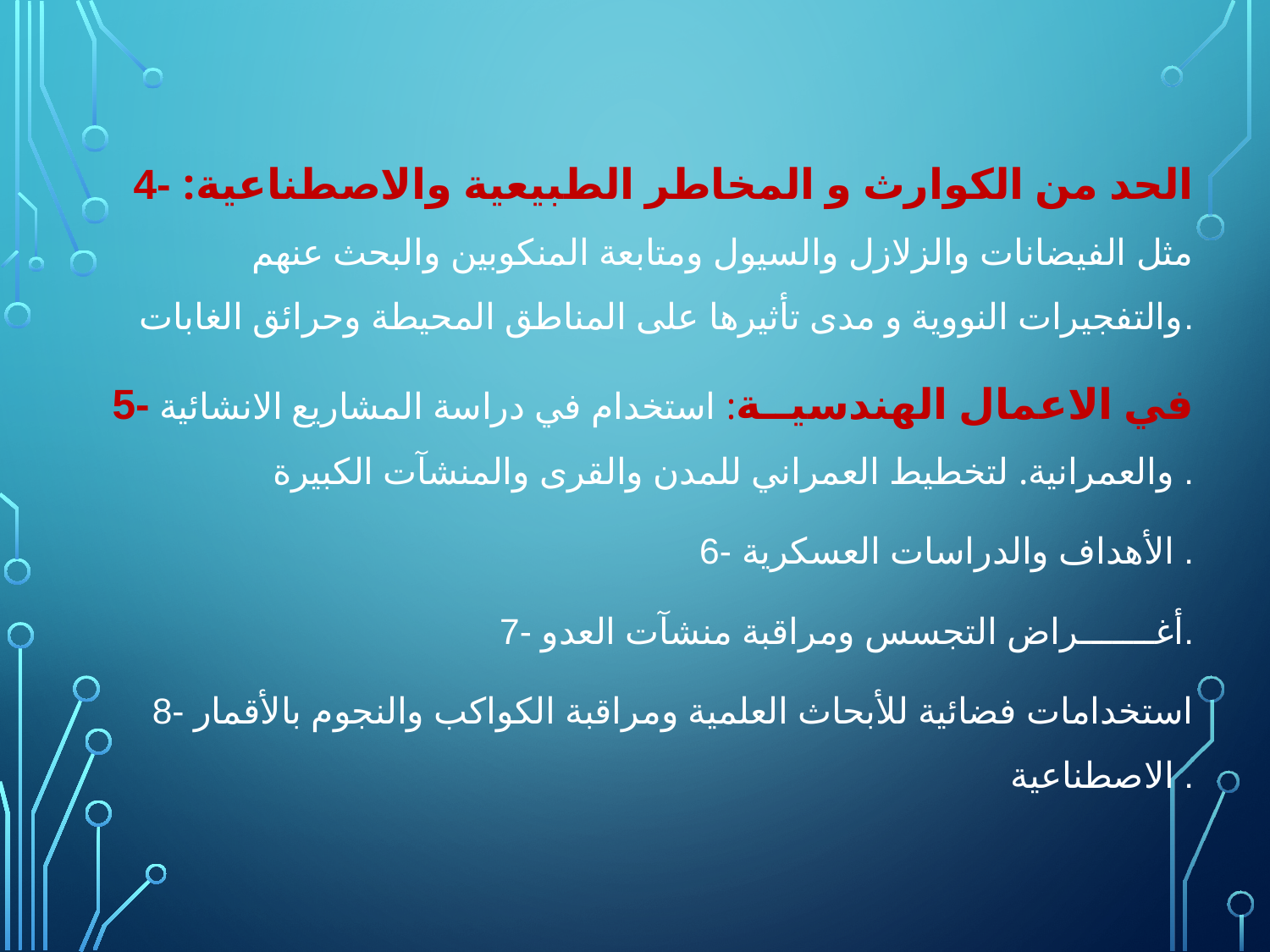

4- الحد من الكوارث و المخاطر الطبيعية والاصطناعية: مثل الفيضانات والزلازل والسيول ومتابعة المنكوبين والبحث عنهم والتفجيرات النووية و مدى تأثيرها على المناطق المحيطة وحرائق الغابات.
5-	في الاعمال الهندسيــة: استخدام في دراسة المشاريع الانشائية والعمرانية. لتخطيط العمراني للمدن والقرى والمنشآت الكبيرة .
6- الأهداف والدراسات العسكرية .
7- أغـــــــراض التجسس ومراقبة منشآت العدو.
8- استخدامات فضائية للأبحاث العلمية ومراقبة الكواكب والنجوم بالأقمار الاصطناعية .